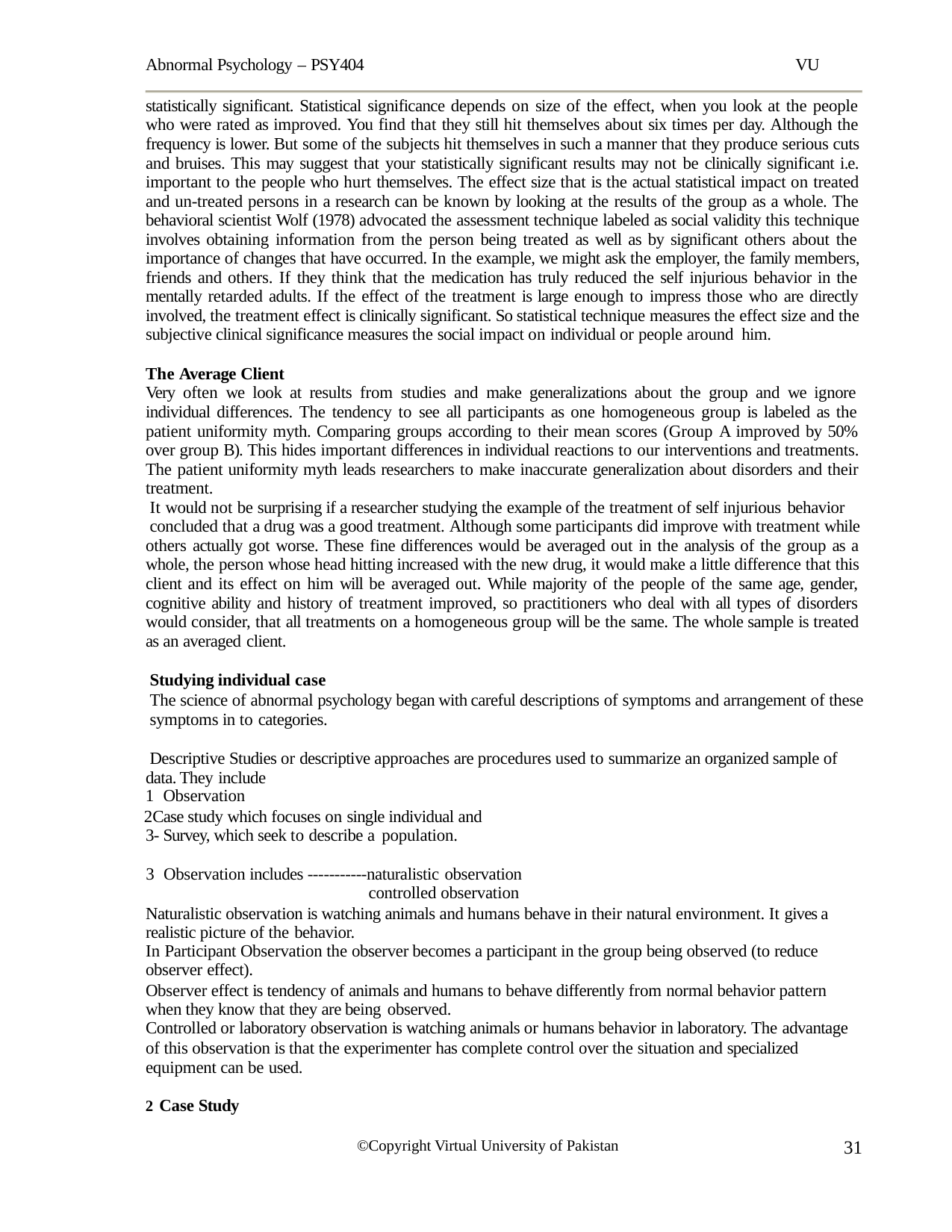

Abnormal Psychology – PSY404	VU

statistically significant. Statistical significance depends on size of the effect, when you look at the people  who were rated as improved. You find that they still hit themselves about six times per day. Although the  frequency is lower. But some of the subjects hit themselves in such a manner that they produce serious cuts  and bruises. This may suggest that your statistically significant results may not be clinically significant i.e.  important to the people who hurt themselves. The effect size that is the actual statistical impact on treated  and un-treated persons in a research can be known by looking at the results of the group as a whole. The  behavioral scientist Wolf (1978) advocated the assessment technique labeled as social validity this technique  involves obtaining information from the person being treated as well as by significant others about the  importance of changes that have occurred. In the example, we might ask the employer, the family members,  friends and others. If they think that the medication has truly reduced the self injurious behavior in the  mentally retarded adults. If the effect of the treatment is large enough to impress those who are directly  involved, the treatment effect is clinically significant. So statistical technique measures the effect size and the  subjective clinical significance measures the social impact on individual or people around him.

The Average Client
Very often we look at results from studies and make generalizations about the group and we ignore  individual differences. The tendency to see all participants as one homogeneous group is labeled as the  patient uniformity myth. Comparing groups according to their mean scores (Group A improved by 50%  over group B). This hides important differences in individual reactions to our interventions and treatments.  The patient uniformity myth leads researchers to make inaccurate generalization about disorders and their  treatment.
It would not be surprising if a researcher studying the example of the treatment of self injurious behavior
concluded that a drug was a good treatment. Although some participants did improve with treatment while  others actually got worse. These fine differences would be averaged out in the analysis of the group as a  whole, the person whose head hitting increased with the new drug, it would make a little difference that this  client and its effect on him will be averaged out. While majority of the people of the same age, gender,  cognitive ability and history of treatment improved, so practitioners who deal with all types of disorders  would consider, that all treatments on a homogeneous group will be the same. The whole sample is treated  as an averaged client.

Studying individual case
The science of abnormal psychology began with careful descriptions of symptoms and arrangement of these  symptoms in to categories.

Descriptive Studies or descriptive approaches are procedures used to summarize an organized sample of  data. They include
Observation
Case study which focuses on single individual and  3- Survey, which seek to describe a population.

Observation includes -----------naturalistic observation
controlled observation
Naturalistic observation is watching animals and humans behave in their natural environment. It gives a  realistic picture of the behavior.
In Participant Observation the observer becomes a participant in the group being observed (to reduce
observer effect).
Observer effect is tendency of animals and humans to behave differently from normal behavior pattern  when they know that they are being observed.
Controlled or laboratory observation is watching animals or humans behavior in laboratory. The advantage
of this observation is that the experimenter has complete control over the situation and specialized  equipment can be used.

Case Study

31
©Copyright Virtual University of Pakistan